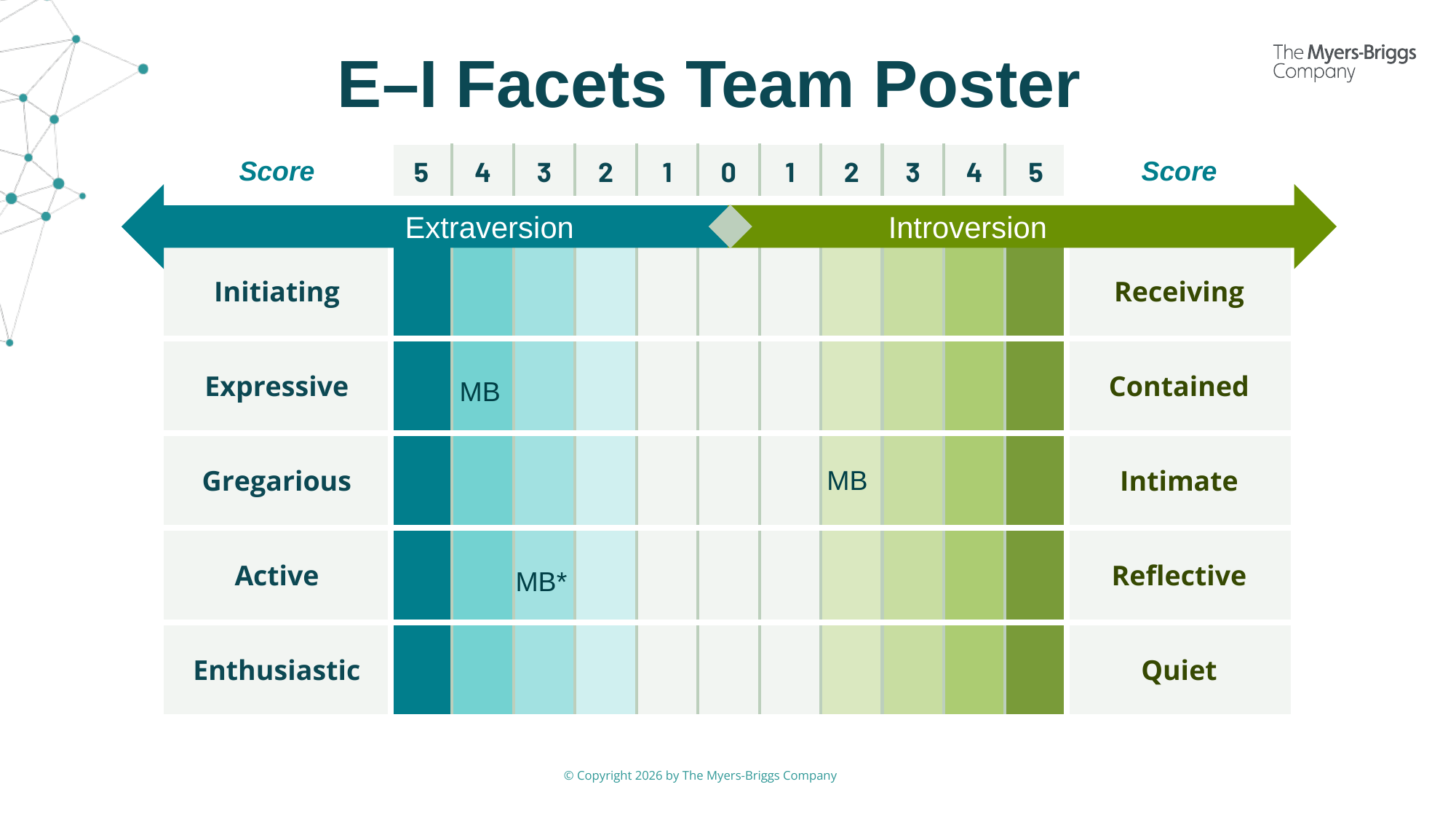

# E–I Facets Team Poster
| Score | 5 | 4 | 3 | 2 | 1 | 0 | 1 | 2 | 3 | 4 | 5 | Score |
| --- | --- | --- | --- | --- | --- | --- | --- | --- | --- | --- | --- | --- |
|  |  |  |  |  |  |  |  |  |  |  |  |  |
| Initiating |  |  |  |  |  |  |  |  |  |  |  | Receiving |
| Expressive |  |  |  |  |  |  |  |  |  |  |  | Contained |
| Gregarious |  |  |  |  |  |  |  |  |  |  |  | Intimate |
| Active |  |  |  |  |  |  |  |  |  |  |  | Reflective |
| Enthusiastic |  |  |  |  |  |  |  |  |  |  |  | Quiet |

Extraversion
Introversion

MB
MB
MB*